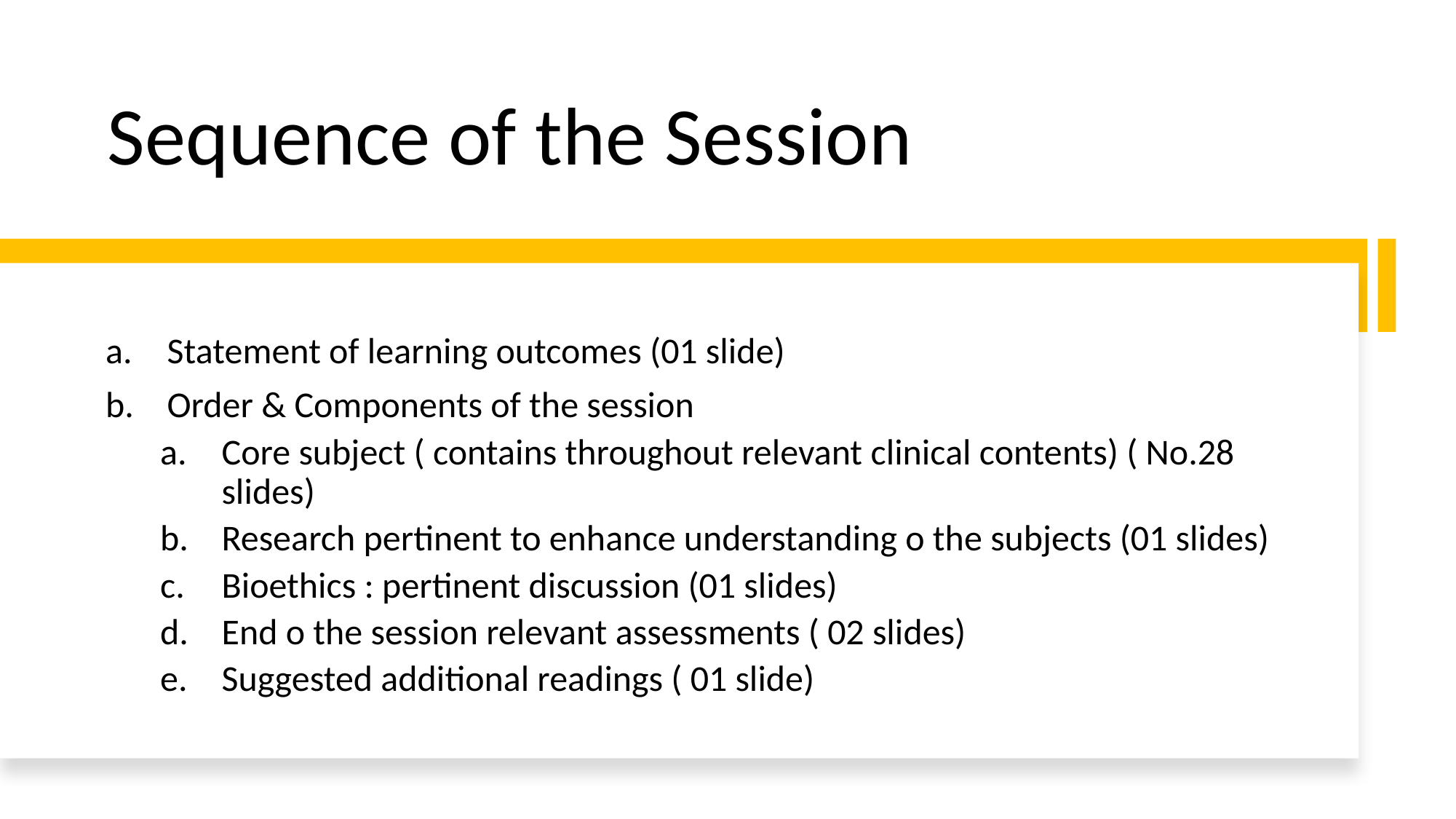

# Sequence of the Session

Statement of learning outcomes (01 slide)
Order & Components of the session
Core subject ( contains throughout relevant clinical contents) ( No.28 slides)
Research pertinent to enhance understanding o the subjects (01 slides)
Bioethics : pertinent discussion (01 slides)
End o the session relevant assessments ( 02 slides)
Suggested additional readings ( 01 slide)
6